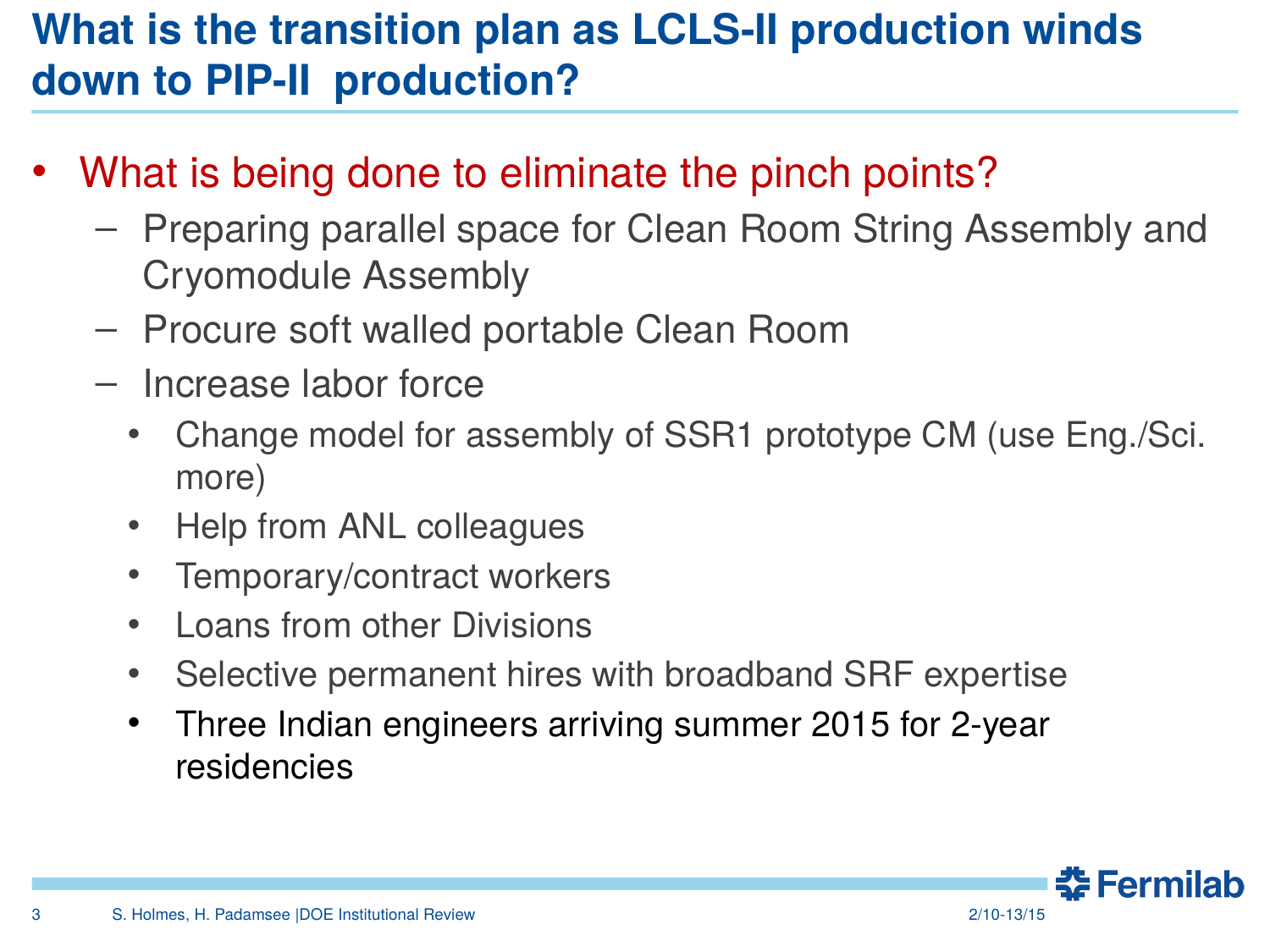

# What is the transition plan as LCLS-II production winds down to PIP-II  production?
What is being done to eliminate the pinch points?
Preparing parallel space for Clean Room String Assembly and Cryomodule Assembly
Procure soft walled portable Clean Room
Increase labor force
Change model for assembly of SSR1 prototype CM (use Eng./Sci. more)
Help from ANL colleagues
Temporary/contract workers
Loans from other Divisions
Selective permanent hires with broadband SRF expertise
Three Indian engineers arriving summer 2015 for 2-year residencies

3
S. Holmes, H. Padamsee |DOE Institutional Review
2/10-13/15